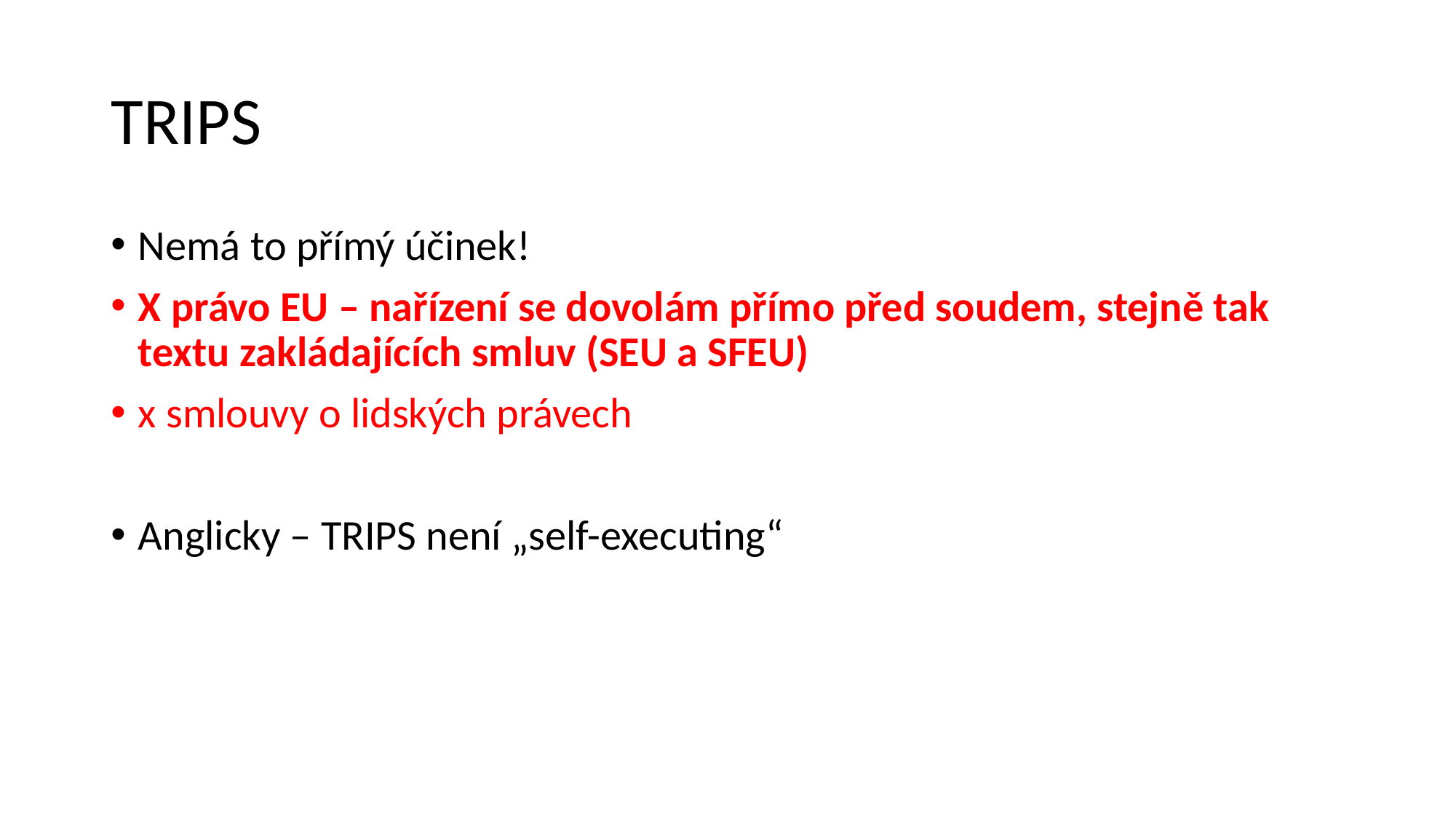

# TRIPS
Nemá to přímý účinek!
X právo EU – nařízení se dovolám přímo před soudem, stejně tak textu zakládajících smluv (SEU a SFEU)
x smlouvy o lidských právech

Anglicky – TRIPS není „self-executing“